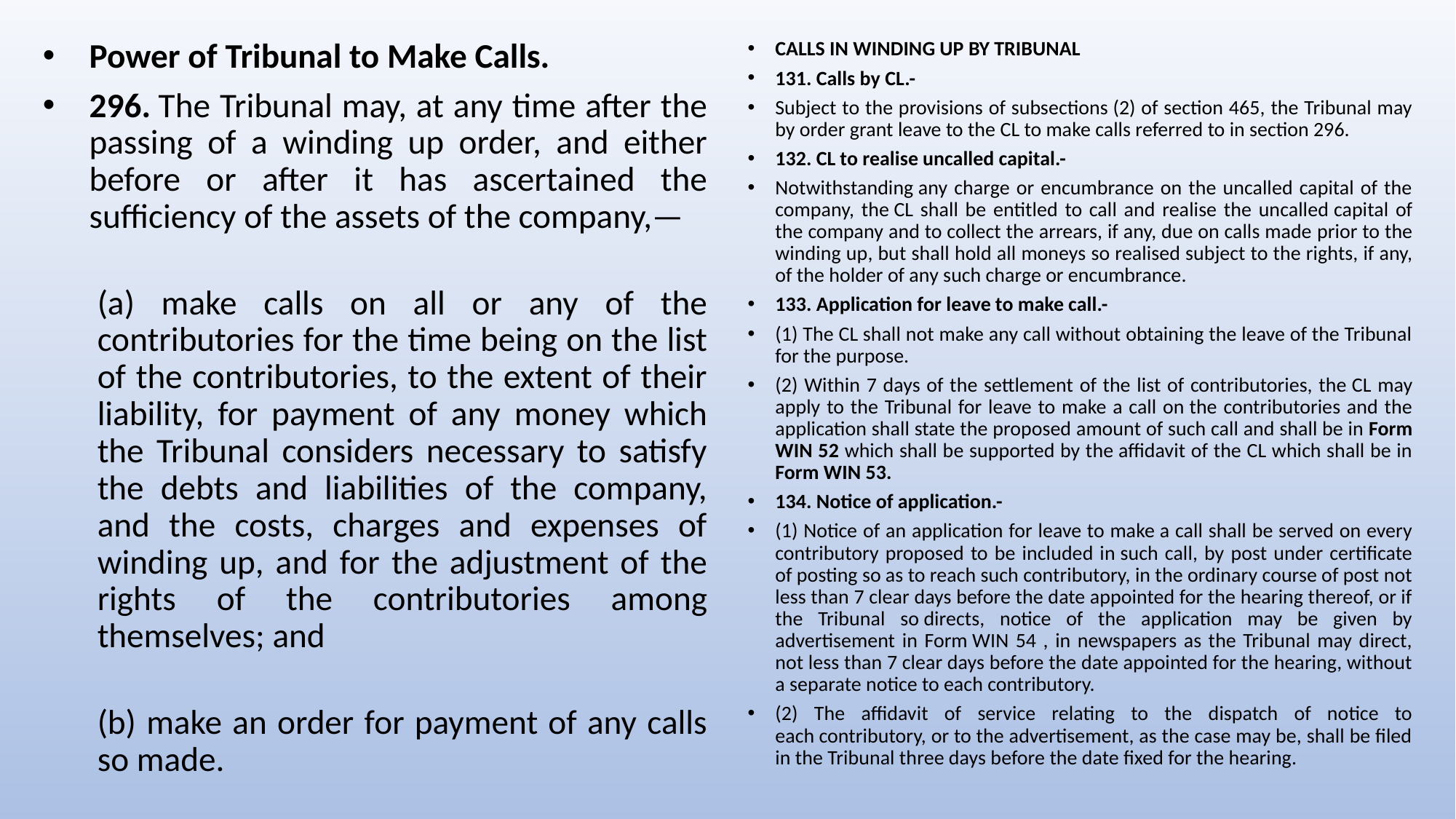

Power of Tribunal to Make Calls.
296. The Tribunal may, at any time after the passing of a winding up order, and either before or after it has ascertained the sufficiency of the assets of the company,—
(a) make calls on all or any of the contributories for the time being on the list of the contributories, to the extent of their liability, for payment of any money which the Tribunal considers necessary to satisfy the debts and liabilities of the company, and the costs, charges and expenses of winding up, and for the adjustment of the rights of the contributories among themselves; and
(b) make an order for payment of any calls so made.

CALLS IN WINDING UP BY TRIBUNAL
131. Calls by CL.-
Subject to the provisions of subsections (2) of section 465, the Tribunal may by order grant leave to the CL to make calls referred to in section 296.
132. CL to realise uncalled capital.-
Notwithstanding any charge or encumbrance on the uncalled capital of the company, the CL shall be entitled to call and realise the uncalled capital of the company and to collect the arrears, if any, due on calls made prior to the winding up, but shall hold all moneys so realised subject to the rights, if any, of the holder of any such charge or encumbrance.
133. Application for leave to make call.-
(1) The CL shall not make any call without obtaining the leave of the Tribunal for the purpose.
(2) Within 7 days of the settlement of the list of contributories, the CL may apply to the Tribunal for leave to make a call on the contributories and the application shall state the proposed amount of such call and shall be in Form WIN 52 which shall be supported by the affidavit of the CL which shall be in Form WIN 53.
134. Notice of application.-
(1) Notice of an application for leave to make a call shall be served on every contributory proposed to be included in such call, by post under certificate of posting so as to reach such contributory, in the ordinary course of post not less than 7 clear days before the date appointed for the hearing thereof, or if the Tribunal so directs, notice of the application may be given by advertisement in Form WIN 54 , in newspapers as the Tribunal may direct, not less than 7 clear days before the date appointed for the hearing, without a separate notice to each contributory.
(2) The affidavit of service relating to the dispatch of notice to each contributory, or to the advertisement, as the case may be, shall be filed in the Tribunal three days before the date fixed for the hearing.